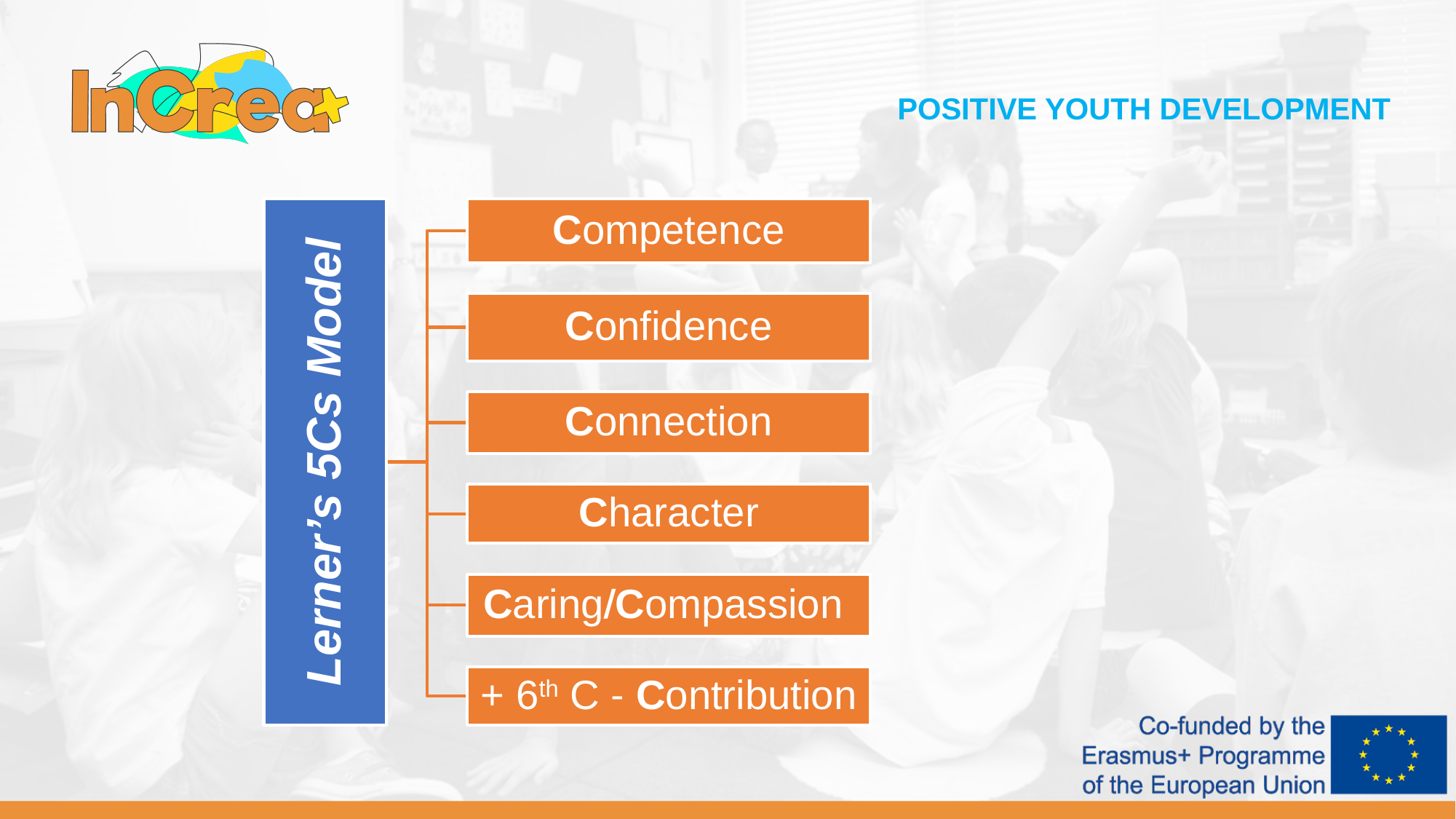

POSITIVE YOUTH DEVELOPMENT

Competence

Confidence

Connection

Lerner’s 5Cs Model

Character

Caring/Compassion

+ 6th C - Contribution